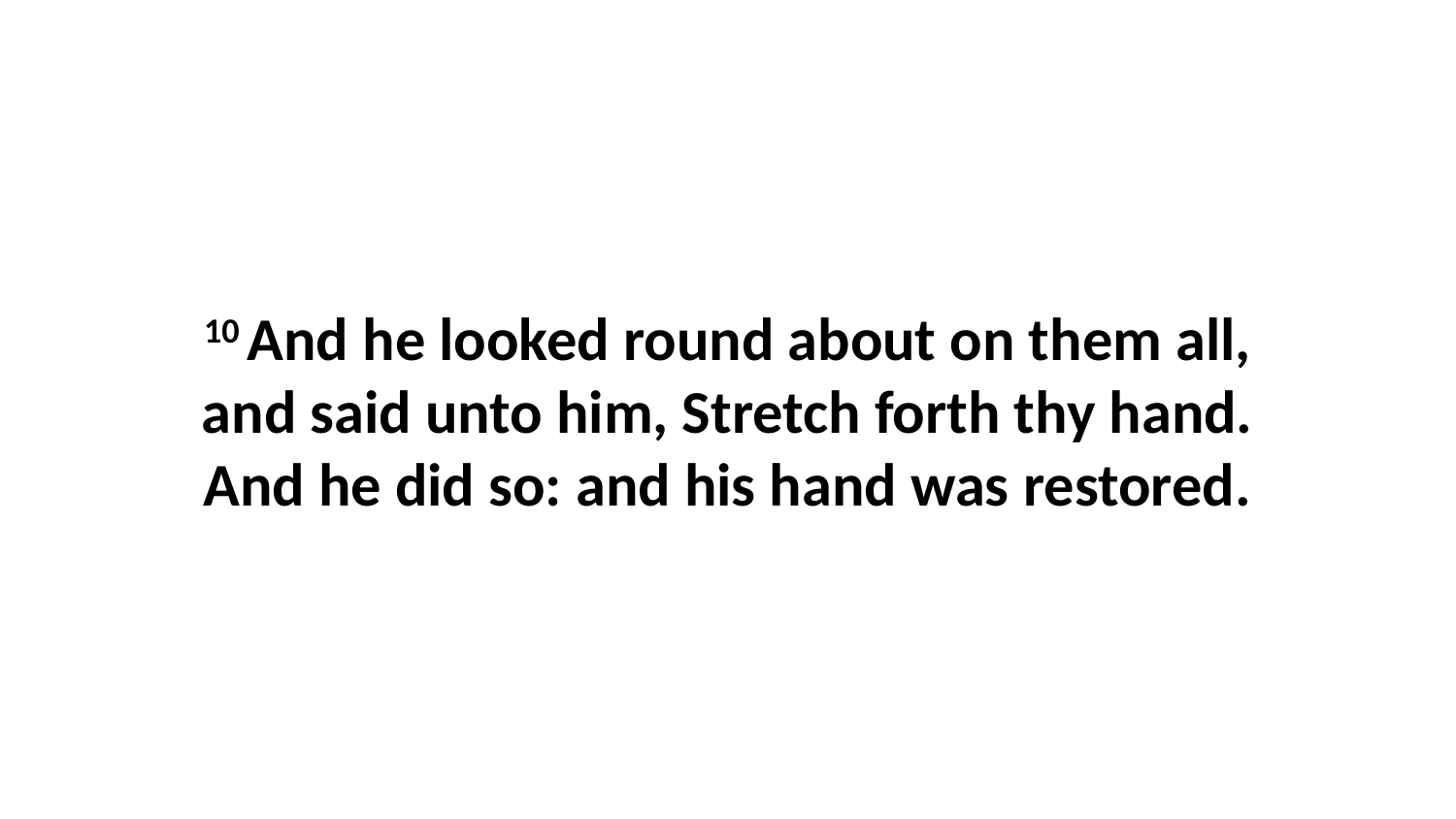

10 And he looked round about on them all, and said unto him, Stretch forth thy hand. And he did so: and his hand was restored.